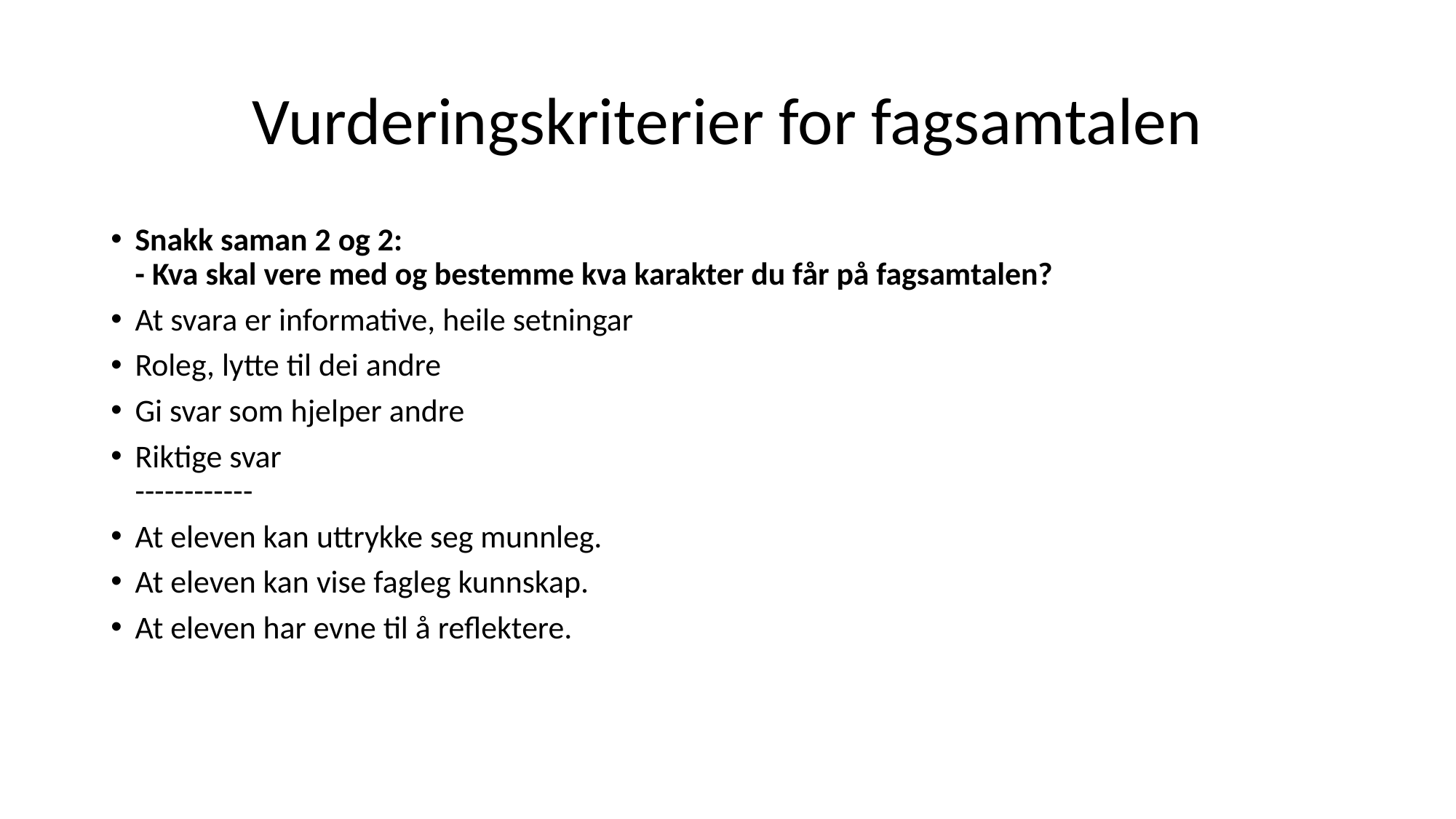

# Vurderingskriterier for fagsamtalen
Snakk saman 2 og 2:
- Kva skal vere med og bestemme kva karakter du får på fagsamtalen?
At svara er informative, heile setningar
Roleg, lytte til dei andre
Gi svar som hjelper andre
Riktige svar
------------
At eleven kan uttrykke seg munnleg.
At eleven kan vise fagleg kunnskap.
At eleven har evne til å reflektere.